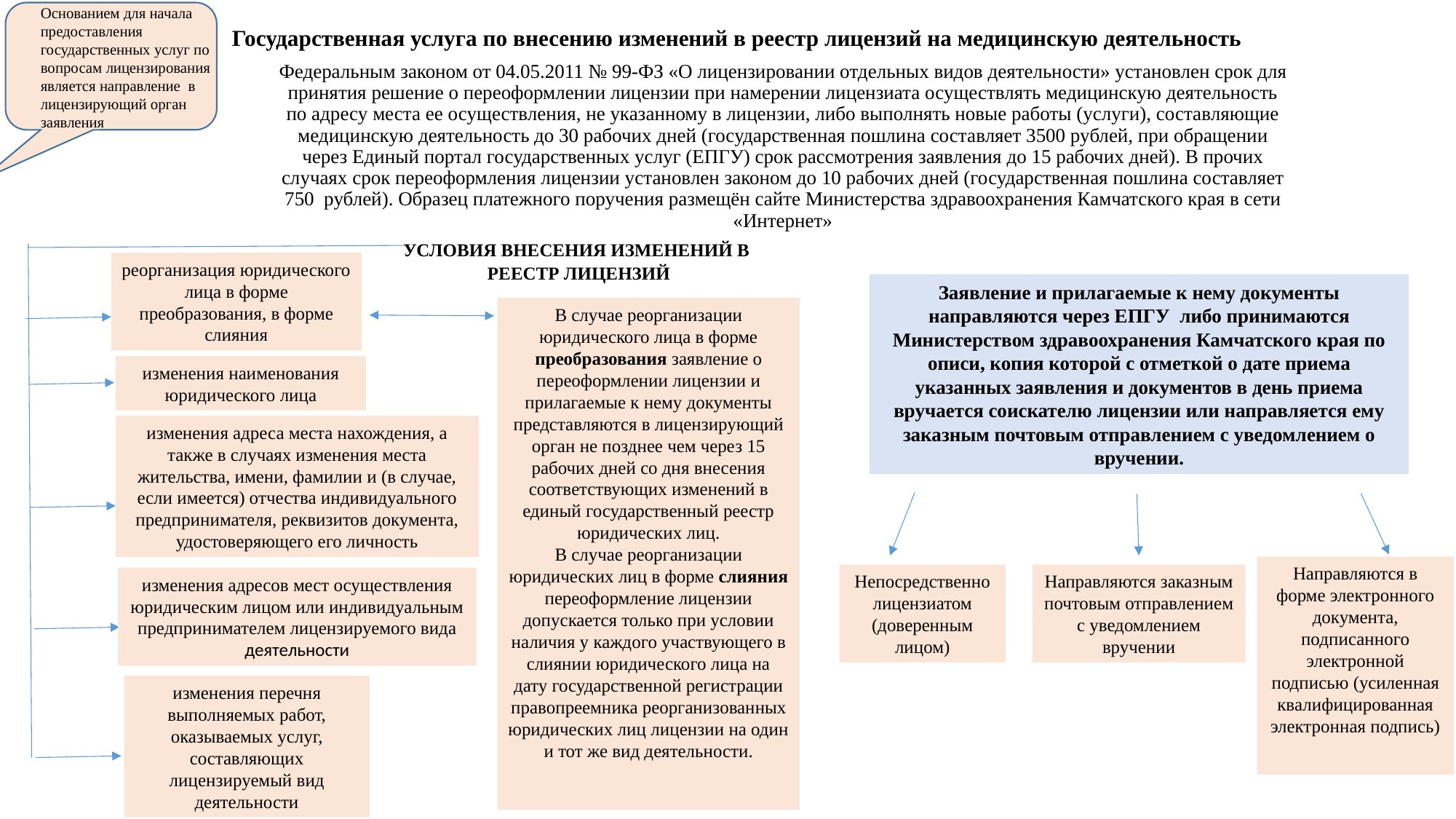

# Государственная услуга по внесению изменений в реестр лицензий на медицинскую деятельность
Основанием для начала предоставления государственных услуг по вопросам лицензирования является направление  в лицензирующий орган заявления

Федеральным законом от 04.05.2011 № 99-ФЗ «О лицензировании отдельных видов деятельности» установлен срок для принятия решение о переоформлении лицензии при намерении лицензиата осуществлять медицинскую деятельность по адресу места ее осуществления, не указанному в лицензии, либо выполнять новые работы (услуги), составляющие медицинскую деятельность до 30 рабочих дней (государственная пошлина составляет 3500 рублей, при обращении через Единый портал государственных услуг (ЕПГУ) срок рассмотрения заявления до 15 рабочих дней). В прочих случаях срок переоформления лицензии установлен законом до 10 рабочих дней (государственная пошлина составляет 750  рублей). Образец платежного поручения размещён сайте Министерства здравоохранения Камчатского края в сети «Интернет»
УСЛОВИЯ ВНЕСЕНИЯ ИЗМЕНЕНИЙ В
РЕЕСТР ЛИЦЕНЗИЙ

реорганизация юридического лица в форме преобразования, в форме слияния
Заявление и прилагаемые к нему документы направляются через ЕПГУ  либо принимаются Министерством здравоохранения Камчатского края по описи, копия которой с отметкой о дате приема указанных заявления и документов в день приема вручается соискателю лицензии или направляется ему заказным почтовым отправлением с уведомлением о вручении.
В случае реорганизации юридического лица в форме преобразования заявление о переоформлении лицензии и прилагаемые к нему документы представляются в лицензирующий орган не позднее чем через 15 рабочих дней со дня внесения соответствующих изменений в единый государственный реестр юридических лиц.
В случае реорганизации юридических лиц в форме слияния переоформление лицензии допускается только при условии наличия у каждого участвующего в слиянии юридического лица на дату государственной регистрации правопреемника реорганизованных юридических лиц лицензии на один и тот же вид деятельности.

изменения наименования юридического лица
изменения адреса места нахождения, а также в случаях изменения места жительства, имени, фамилии и (в случае, если имеется) отчества индивидуального предпринимателя, реквизитов документа, удостоверяющего его личность
Направляются в форме электронного документа, подписанного электронной подписью (усиленная квалифицированная электронная подпись)

Непосредственно лицензиатом (доверенным лицом)
Направляются заказным почтовым отправлением с уведомлением вручении
изменения адресов мест осуществления юридическим лицом или индивидуальным предпринимателем лицензируемого вида деятельности
изменения перечня выполняемых работ, оказываемых услуг, составляющих лицензируемый вид деятельности